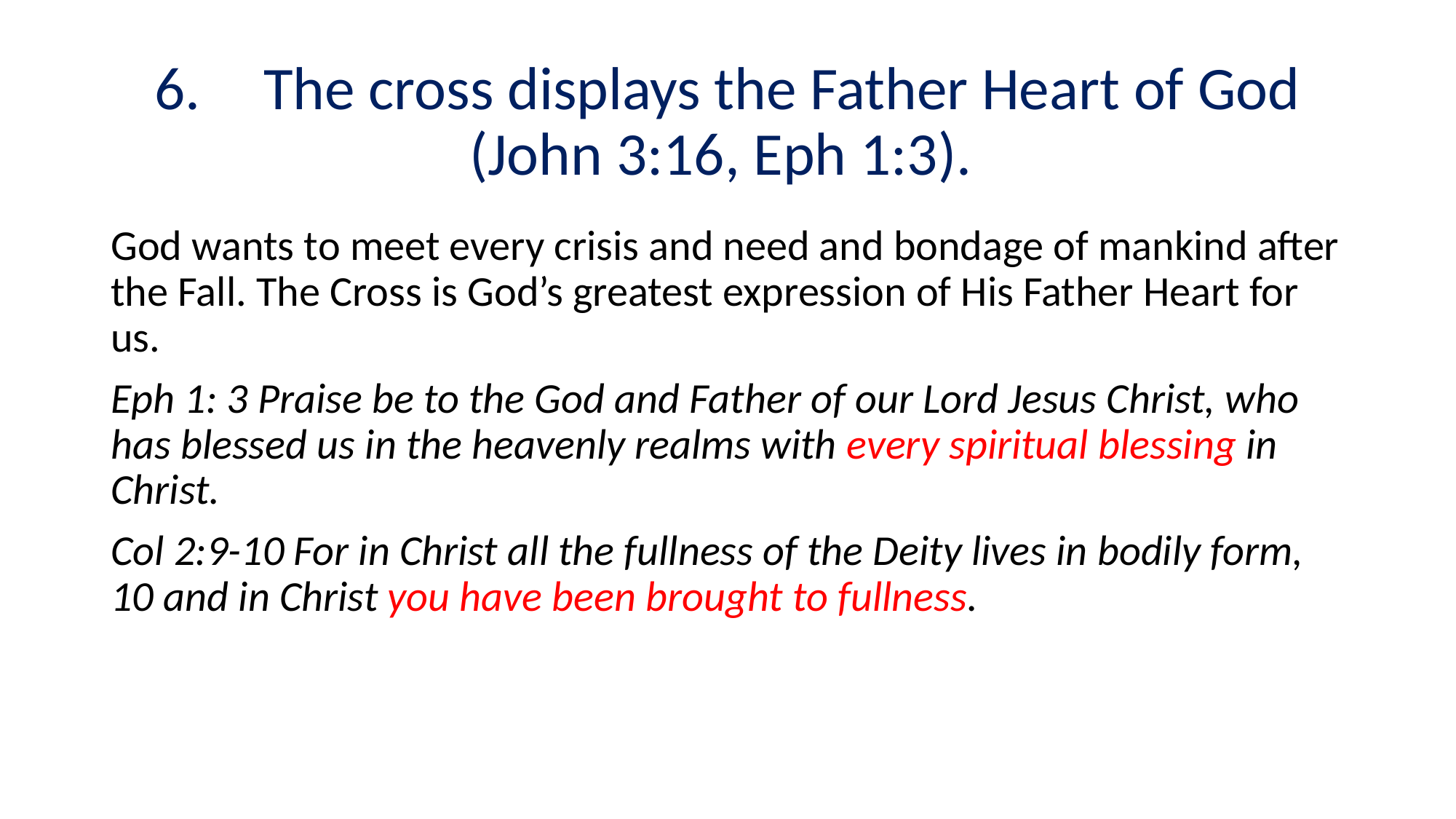

# 6.	The cross displays the Father Heart of God (John 3:16, Eph 1:3).
God wants to meet every crisis and need and bondage of mankind after the Fall. The Cross is God’s greatest expression of His Father Heart for us.
Eph 1: 3 Praise be to the God and Father of our Lord Jesus Christ, who has blessed us in the heavenly realms with every spiritual blessing in Christ.
Col 2:9-10 For in Christ all the fullness of the Deity lives in bodily form, 10 and in Christ you have been brought to fullness.